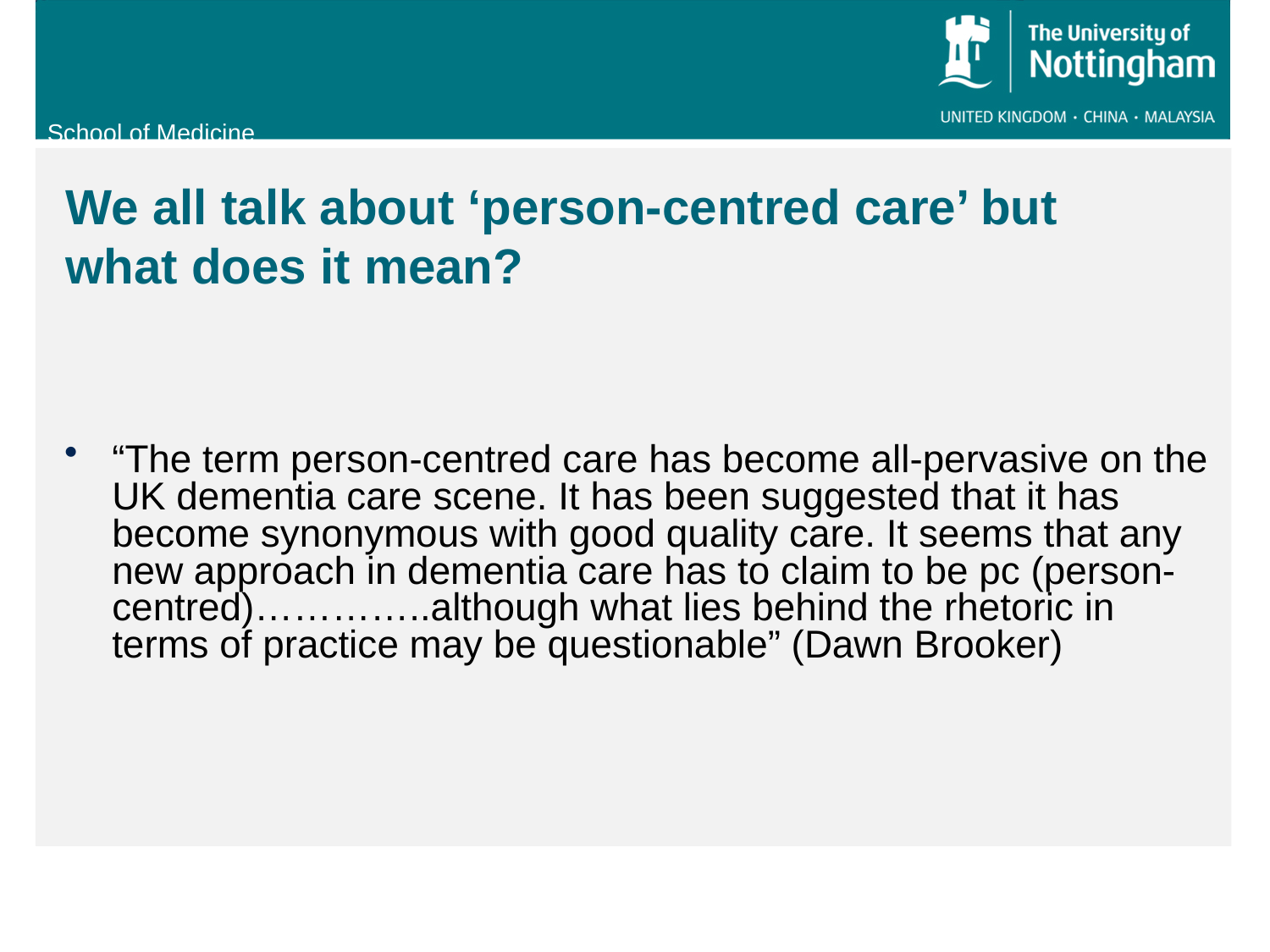

# We all talk about ‘person-centred care’ but what does it mean?
“The term person-centred care has become all-pervasive on the UK dementia care scene. It has been suggested that it has become synonymous with good quality care. It seems that any new approach in dementia care has to claim to be pc (person-centred)…………..although what lies behind the rhetoric in terms of practice may be questionable” (Dawn Brooker)